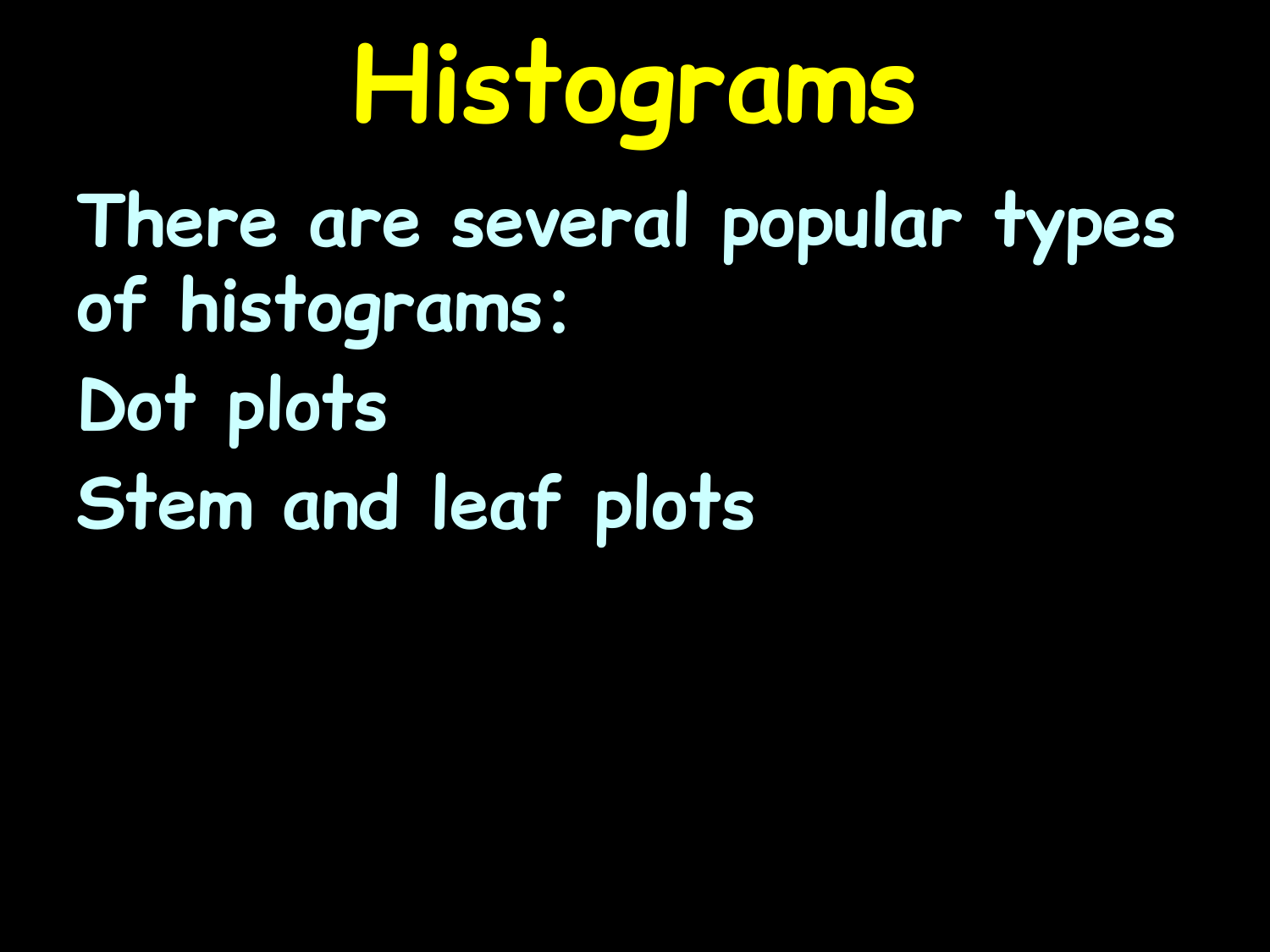

# Histograms
There are several popular types of histograms:
Dot plots
Stem and leaf plots